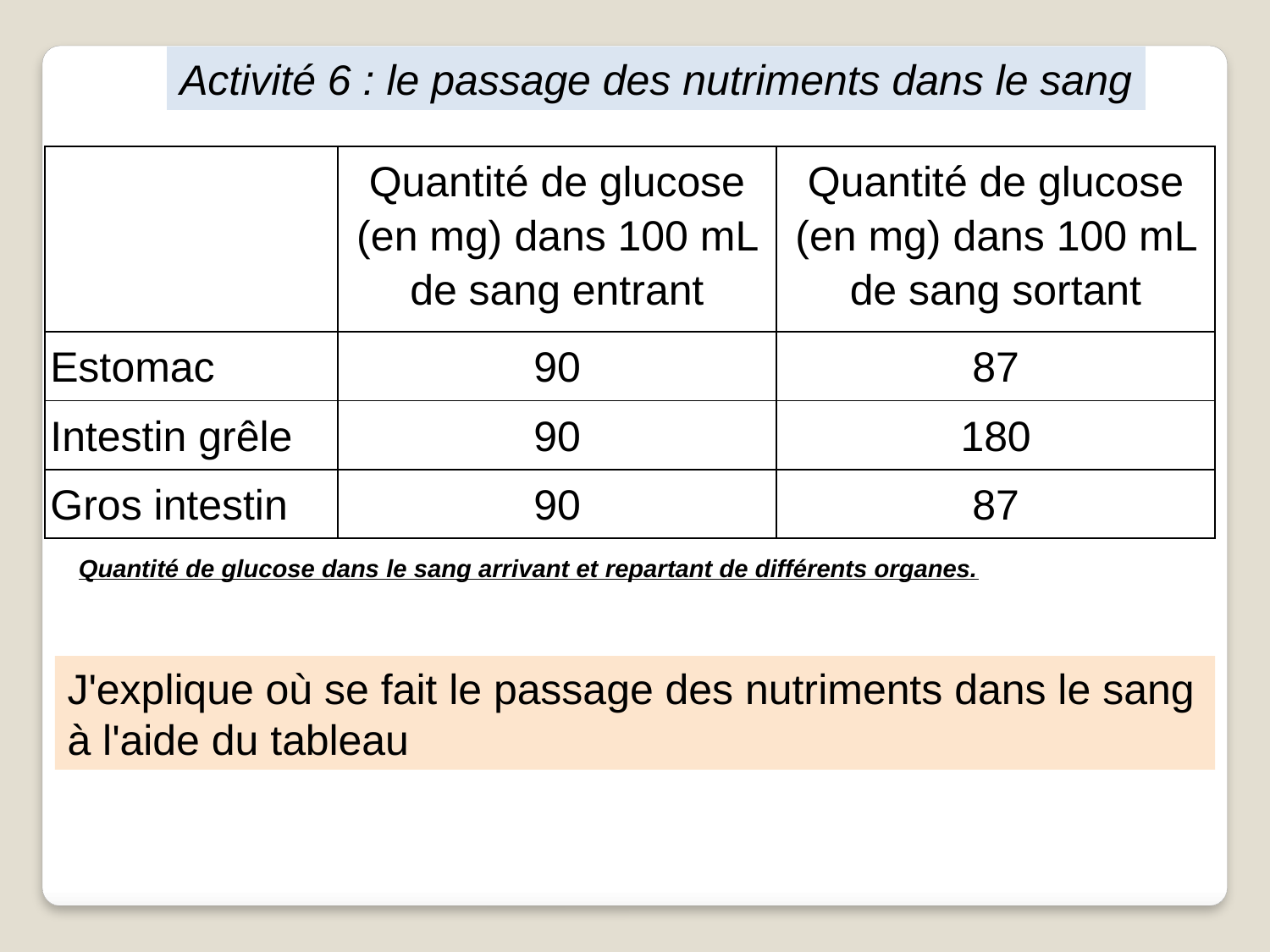

Activité 6 : le passage des nutriments dans le sang
|  | Quantité de glucose (en mg) dans 100 mL de sang entrant | Quantité de glucose (en mg) dans 100 mL de sang sortant |
| --- | --- | --- |
| Estomac | 90 | 87 |
| Intestin grêle | 90 | 180 |
| Gros intestin | 90 | 87 |
Quantité de glucose dans le sang arrivant et repartant de différents organes.
J'explique où se fait le passage des nutriments dans le sang à l'aide du tableau